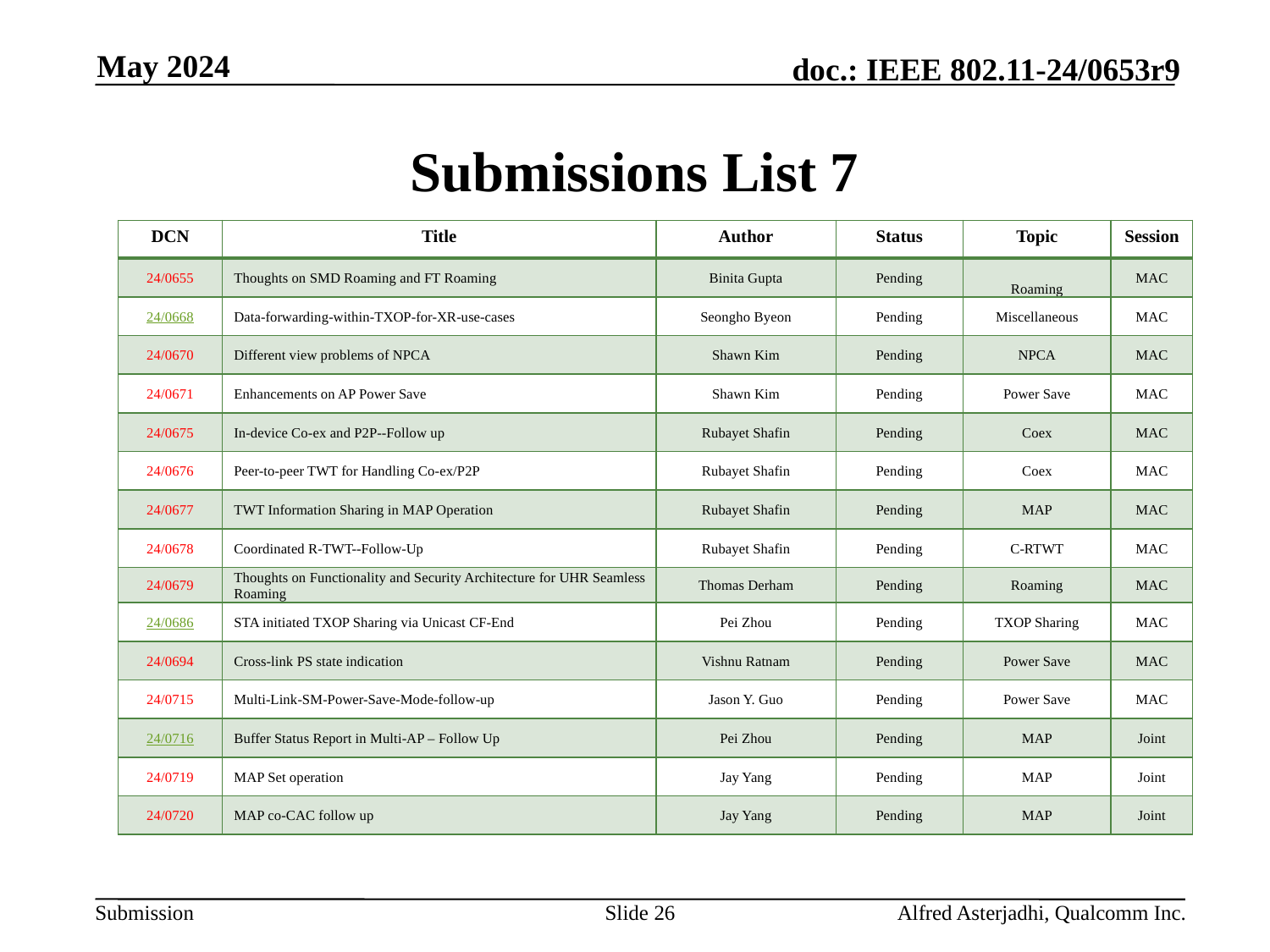

May 2024
# Submissions List 7
| DCN | Title | Author | Status | Topic | Session |
| --- | --- | --- | --- | --- | --- |
| 24/0655 | Thoughts on SMD Roaming and FT Roaming | Binita Gupta | Pending | Roaming | MAC |
| 24/0668 | Data-forwarding-within-TXOP-for-XR-use-cases | Seongho Byeon | Pending | Miscellaneous | MAC |
| 24/0670 | Different view problems of NPCA | Shawn Kim | Pending | NPCA | MAC |
| 24/0671 | Enhancements on AP Power Save | Shawn Kim | Pending | Power Save | MAC |
| 24/0675 | In-device Co-ex and P2P--Follow up | Rubayet Shafin | Pending | Coex | MAC |
| 24/0676 | Peer-to-peer TWT for Handling Co-ex/P2P | Rubayet Shafin | Pending | Coex | MAC |
| 24/0677 | TWT Information Sharing in MAP Operation | Rubayet Shafin | Pending | MAP | MAC |
| 24/0678 | Coordinated R-TWT--Follow-Up | Rubayet Shafin | Pending | C-RTWT | MAC |
| 24/0679 | Thoughts on Functionality and Security Architecture for UHR Seamless Roaming | Thomas Derham | Pending | Roaming | MAC |
| 24/0686 | STA initiated TXOP Sharing via Unicast CF-End | Pei Zhou | Pending | TXOP Sharing | MAC |
| 24/0694 | Cross-link PS state indication | Vishnu Ratnam | Pending | Power Save | MAC |
| 24/0715 | Multi-Link-SM-Power-Save-Mode-follow-up | Jason Y. Guo | Pending | Power Save | MAC |
| 24/0716 | Buffer Status Report in Multi-AP – Follow Up | Pei Zhou | Pending | MAP | Joint |
| 24/0719 | MAP Set operation | Jay Yang | Pending | MAP | Joint |
| 24/0720 | MAP co-CAC follow up | Jay Yang | Pending | MAP | Joint |
Slide 26
Alfred Asterjadhi, Qualcomm Inc.